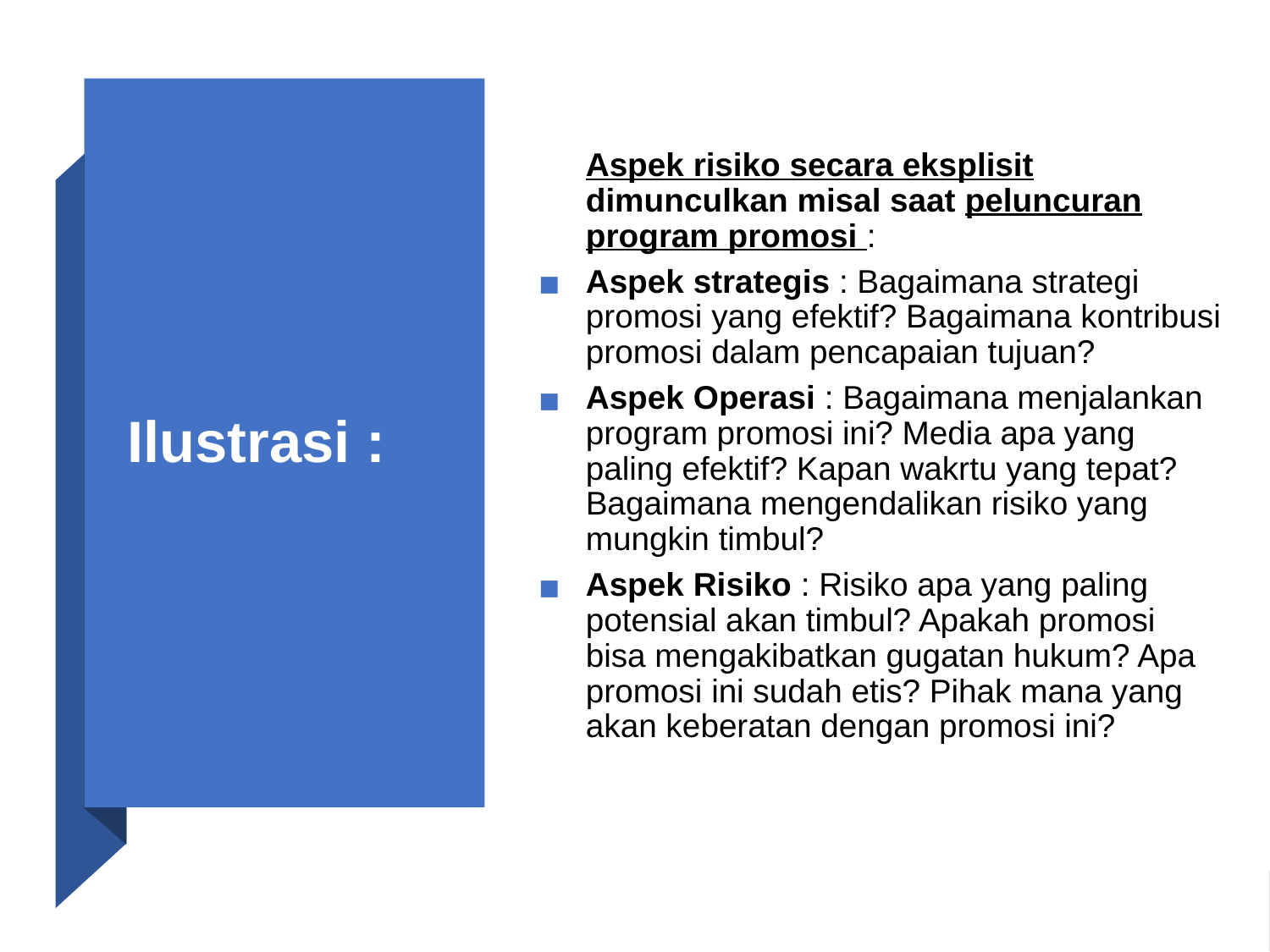

# Ilustrasi :
	Aspek risiko secara eksplisit dimunculkan misal saat peluncuran program promosi :
Aspek strategis : Bagaimana strategi promosi yang efektif? Bagaimana kontribusi promosi dalam pencapaian tujuan?
Aspek Operasi : Bagaimana menjalankan program promosi ini? Media apa yang paling efektif? Kapan wakrtu yang tepat? Bagaimana mengendalikan risiko yang mungkin timbul?
Aspek Risiko : Risiko apa yang paling potensial akan timbul? Apakah promosi bisa mengakibatkan gugatan hukum? Apa promosi ini sudah etis? Pihak mana yang akan keberatan dengan promosi ini?